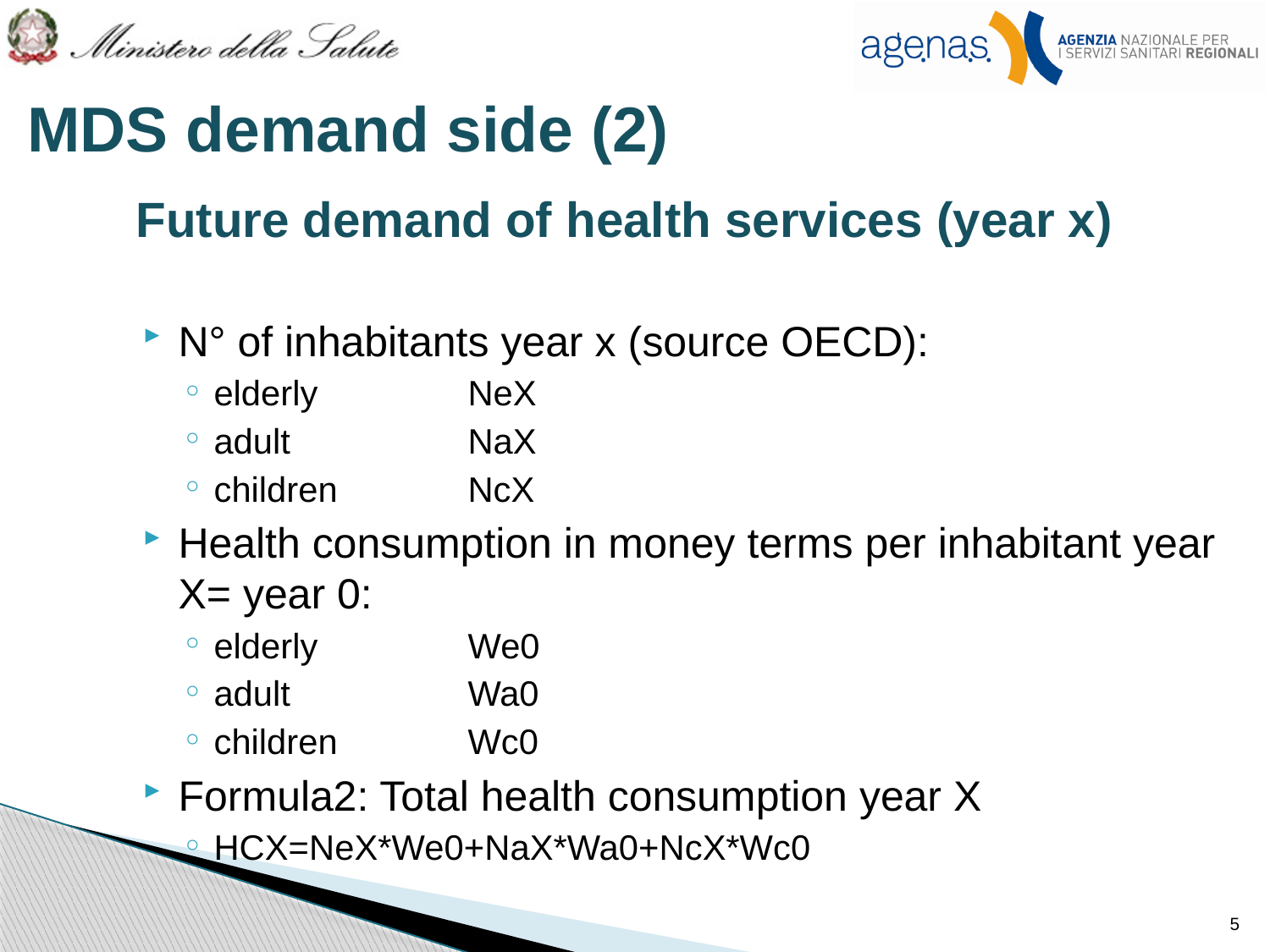

MDS demand side (2)
# Future demand of health services (year x)
N° of inhabitants year x (source OECD):
elderly		NeX
adult		NaX
children		NcX
Health consumption in money terms per inhabitant year X= year 0:
elderly		We0
adult		Wa0
children		Wc0
Formula2: Total health consumption year X
HCX=NeX*We0+NaX*Wa0+NcX*Wc0
5